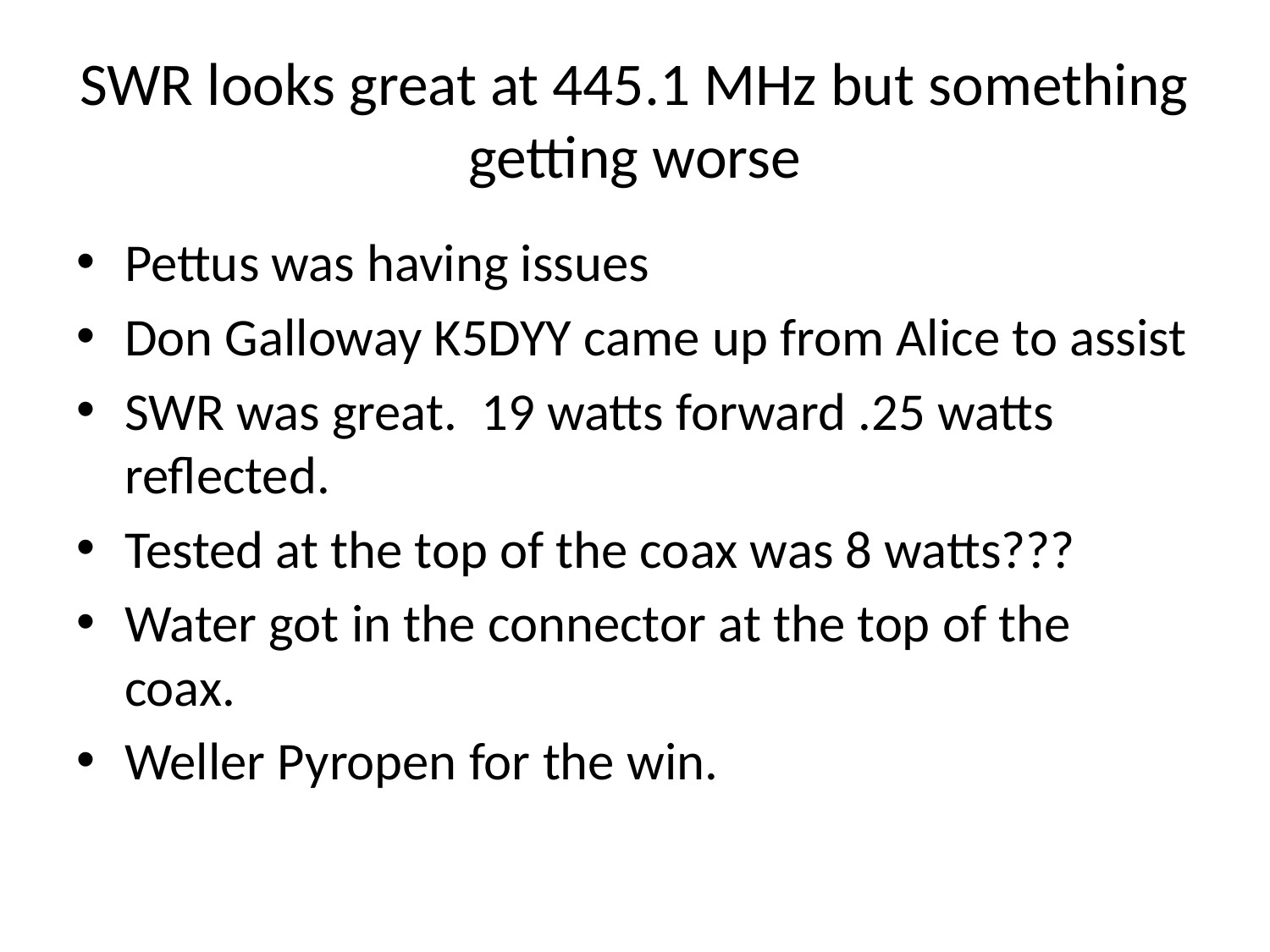

# SWR looks great at 445.1 MHz but something getting worse
Pettus was having issues
Don Galloway K5DYY came up from Alice to assist
SWR was great.  19 watts forward .25 watts reflected.
Tested at the top of the coax was 8 watts???
Water got in the connector at the top of the coax.
Weller Pyropen for the win.